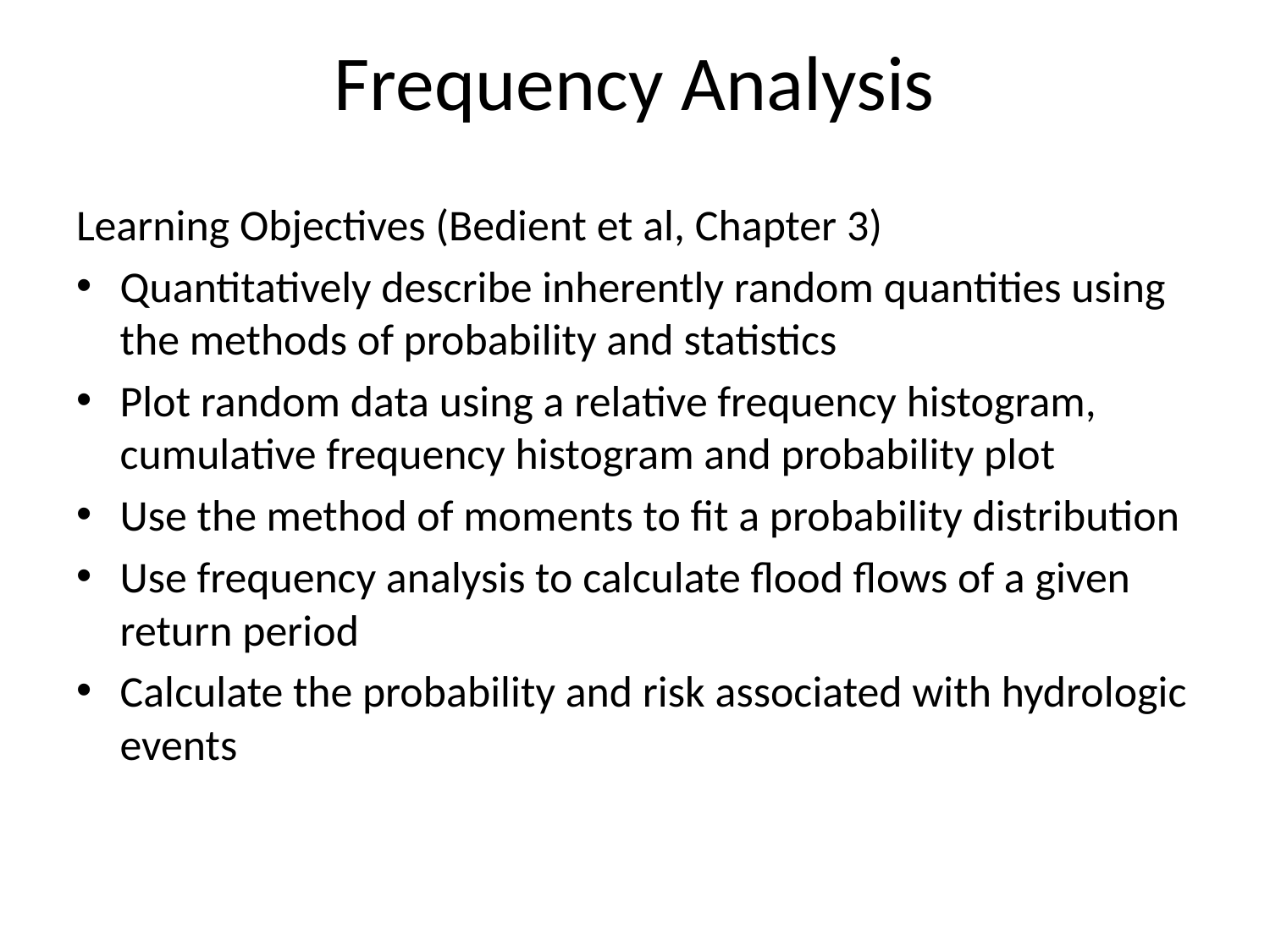

# Frequency Analysis
Learning Objectives (Bedient et al, Chapter 3)
Quantitatively describe inherently random quantities using the methods of probability and statistics
Plot random data using a relative frequency histogram, cumulative frequency histogram and probability plot
Use the method of moments to fit a probability distribution
Use frequency analysis to calculate flood flows of a given return period
Calculate the probability and risk associated with hydrologic events